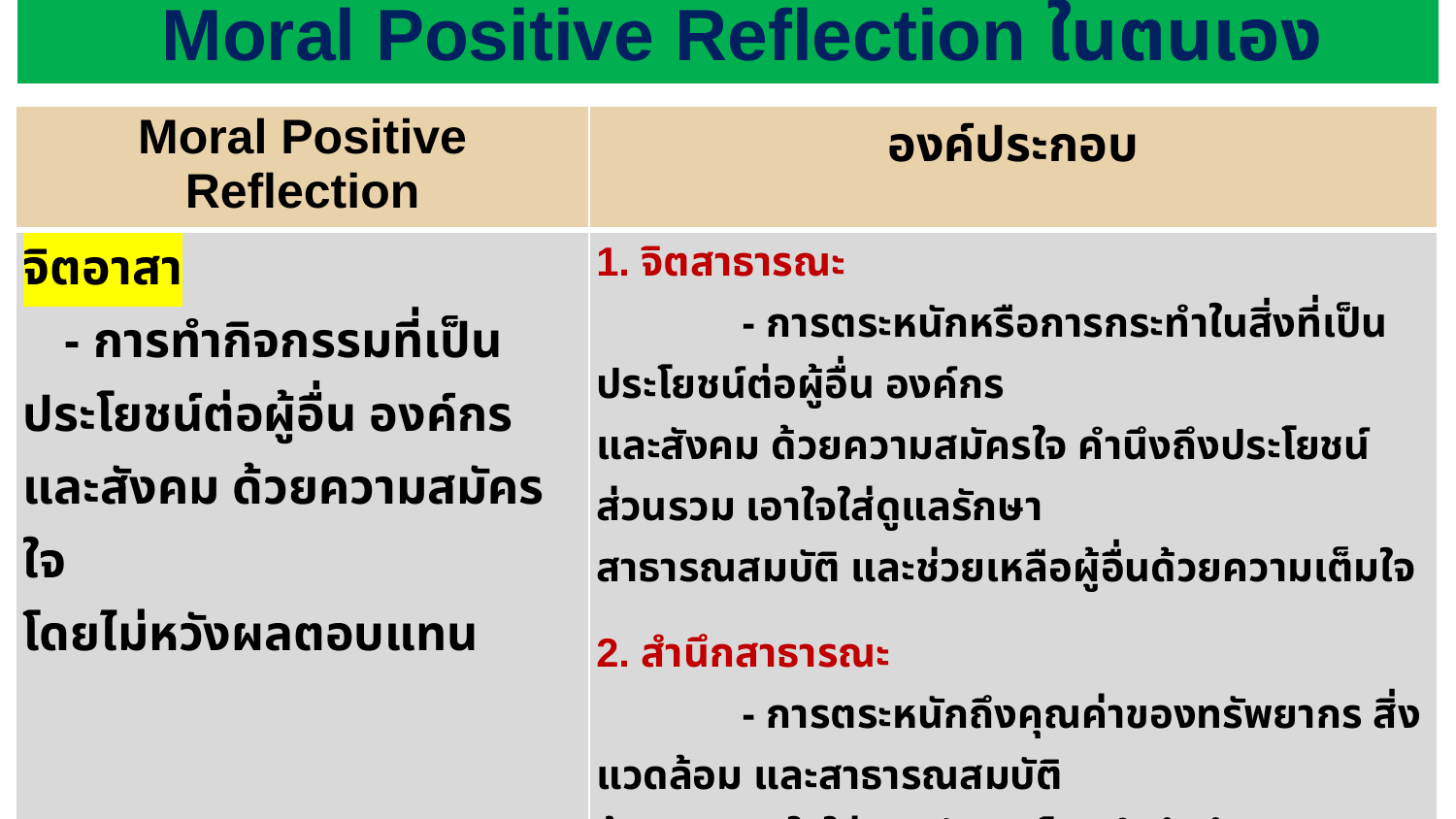

Moral Positive Reflection ในตนเอง
| Moral Positive Reflection | องค์ประกอบ |
| --- | --- |
| จิตอาสา - การทำกิจกรรมที่เป็นประโยชน์ต่อผู้อื่น องค์กร และสังคม ด้วยความสมัครใจ โดยไม่หวังผลตอบแทน | 1. จิตสาธารณะ - การตระหนักหรือการกระทำในสิ่งที่เป็นประโยชน์ต่อผู้อื่น องค์กร และสังคม ด้วยความสมัครใจ คำนึงถึงประโยชน์ส่วนรวม เอาใจใส่ดูแลรักษา สาธารณสมบัติ และช่วยเหลือผู้อื่นด้วยความเต็มใจ 2. สำนึกสาธารณะ - การตระหนักถึงคุณค่าของทรัพยากร สิ่งแวดล้อม และสาธารณสมบัติ ด้วยการเอาใจใส่ดูแลรักษา โดยคำนึงถึงผลประโยชน์ของส่วนรวมเป็นสำคัญ 3. การเสียสละเพื่อช่วยเหลือผู้อื่น - การอุทิศแรงกาย สติปัญญา ทรัพย์สิน และเวลา เพื่อแก้ปัญหา หรือสร้างความสุขให้กับผู้อื่น โดยไม่ทำให้ตนเองและผู้อื่นเดือดร้อน |